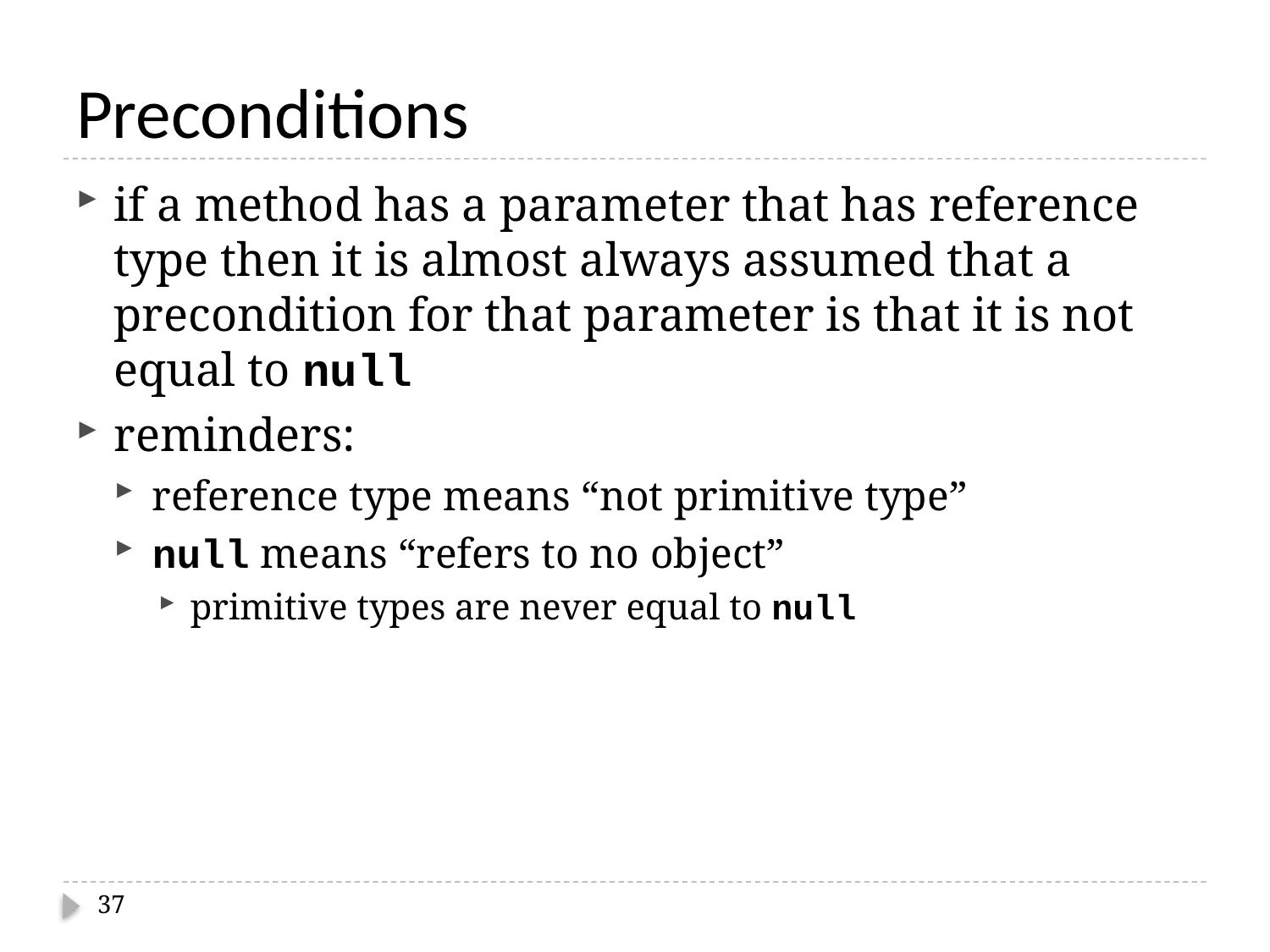

# Preconditions
if a method has a parameter that has reference type then it is almost always assumed that a precondition for that parameter is that it is not equal to null
reminders:
reference type means “not primitive type”
null means “refers to no object”
primitive types are never equal to null
37